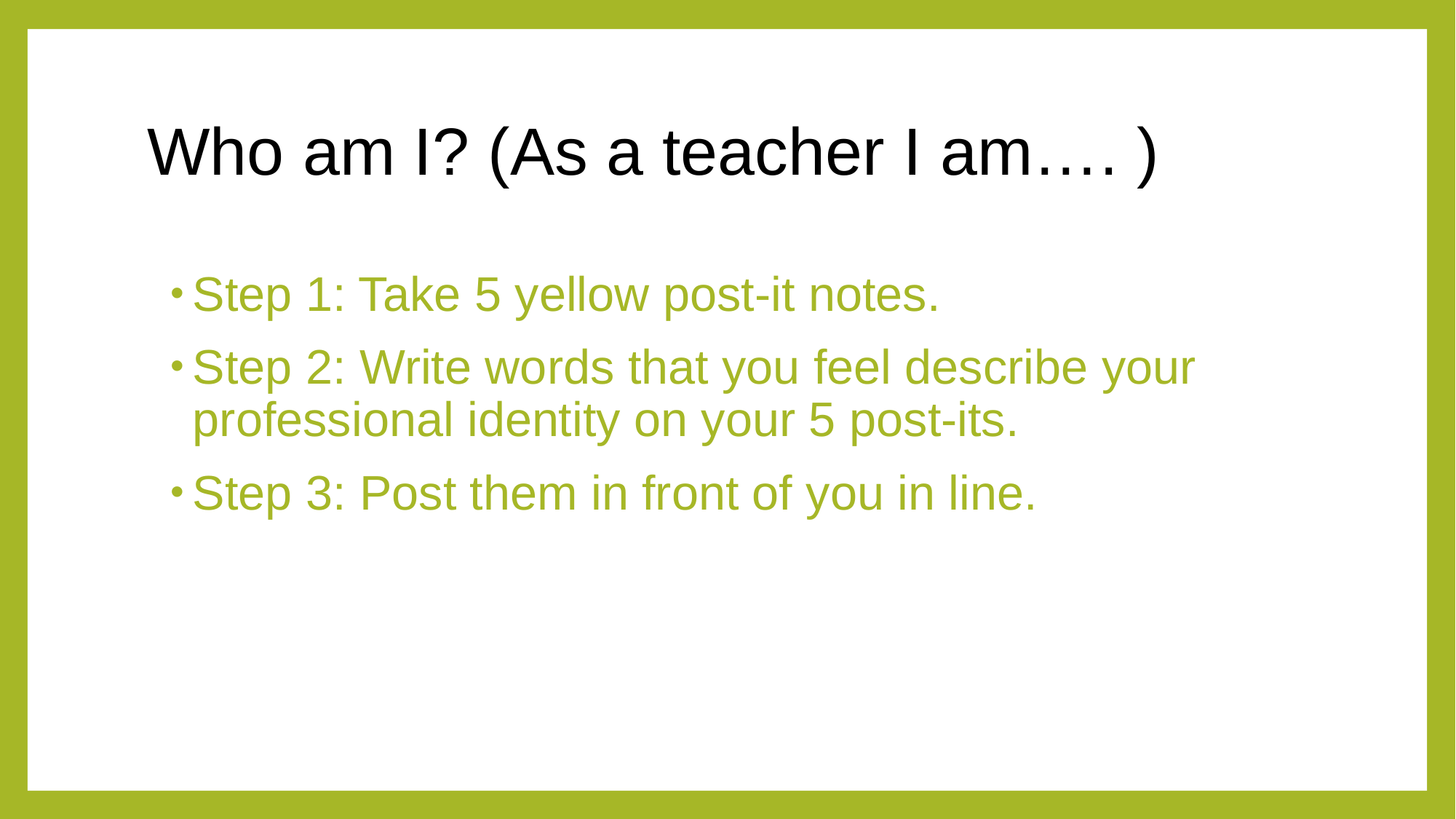

# Who am I? (As a teacher I am…. )
Step 1: Take 5 yellow post-it notes.

Step 2: Write words that you feel describe your professional identity on your 5 post-its.
Step 3: Post them in front of you in line.